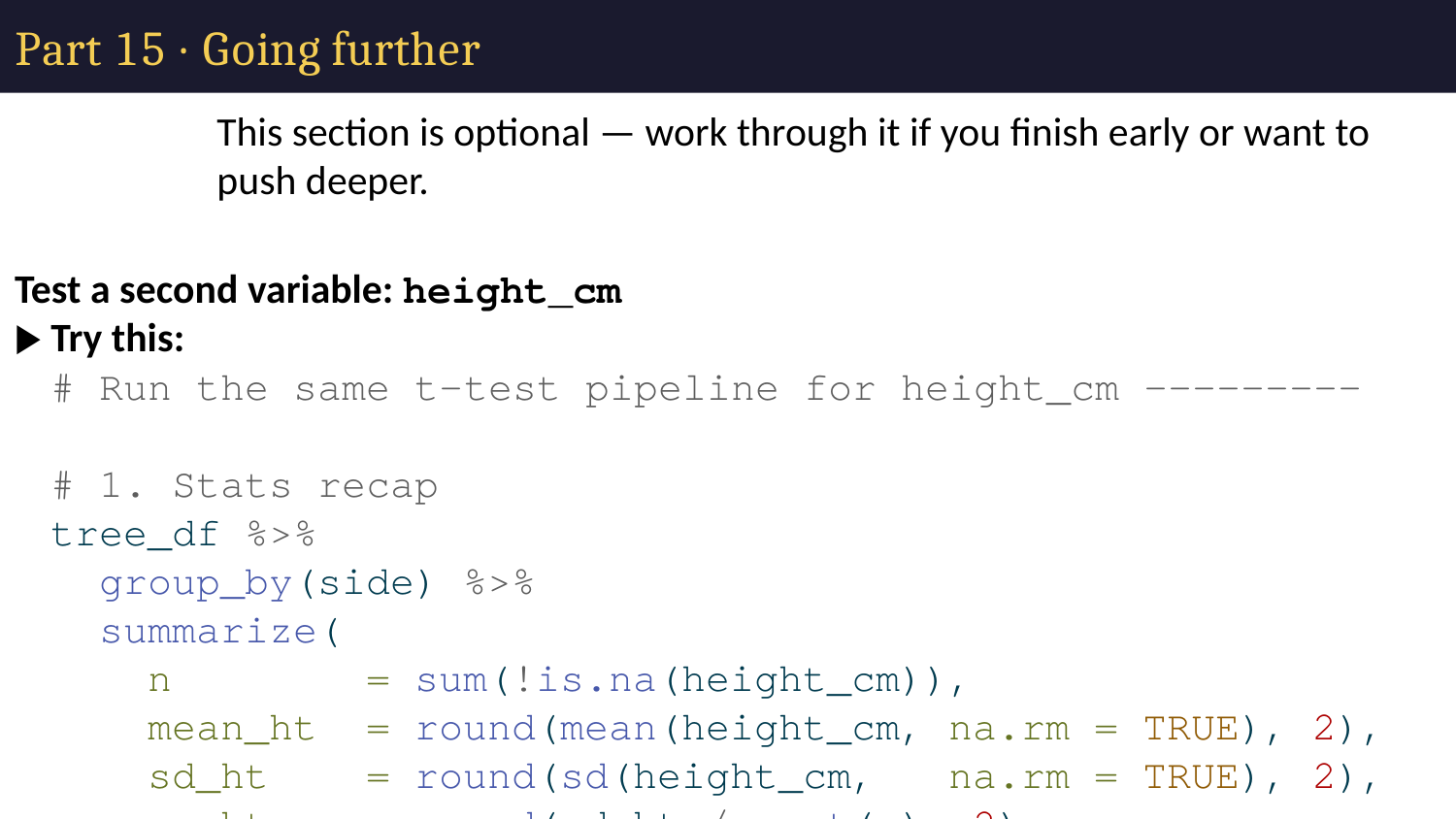

# Part 15 · Going further
This section is optional — work through it if you finish early or want to push deeper.
Test a second variable: height_cm
▶ Try this:
# Run the same t-test pipeline for height_cm --------- # 1. Stats recap tree_df %>% group_by(side) %>% summarize( n        = sum(!is.na(height_cm)), mean_ht  = round(mean(height_cm, na.rm = TRUE), 2), sd_ht    = round(sd(height_cm,   na.rm = TRUE), 2), se_ht    = round(sd_ht / sqrt(n), 2) )
# 2. Shapiro-Wilk for height_cm tree_df %>% filter(side == "sunny") %>% pull(height_cm) %>% shapiro.test() tree_df %>% filter(side == "shady") %>% pull(height_cm) %>% shapiro.test()
# 3. Levene's test for height_cm leveneTest(height_cm ~ side, data = tree_df)
# 4. Welch's t-test for height_cm height_ttest_model <- t.test( height_cm ~ side, data        = tree_df, var.equal   = FALSE, alternative = "two.sided" ) height_ttest_model
✏️ Your turn: Is leaf height also significantly different between sides? Fill in the results:
t = _____   df = _____   p = _____
Decision:
One-sentence conclusion:
Change the confidence level
By default t.test() reports a 95% CI (conf.level = 0.95). Try 99%:
▶ Try this:
# Run the weight t-test with 99% confidence interval -- t.test( weight_g ~ side, data       = tree_df, var.equal  = FALSE, alternative = "two.sided", conf.level  = 0.99        # 99% CI instead of 95% )
✏️ Your turn: How did the 99% CI compare to the 95% CI? Why is the 99% CI wider?
95% CI was: _____ to _____
99% CI was: _____ to _____
Why wider:
What if the groups were not significantly different?
✏️ Your turn: Think about what would happen if both sides had leaves with weight_g around 5.5 ± 2.0 g. Would the t-test be significant? What would change in the output?
Your prediction: